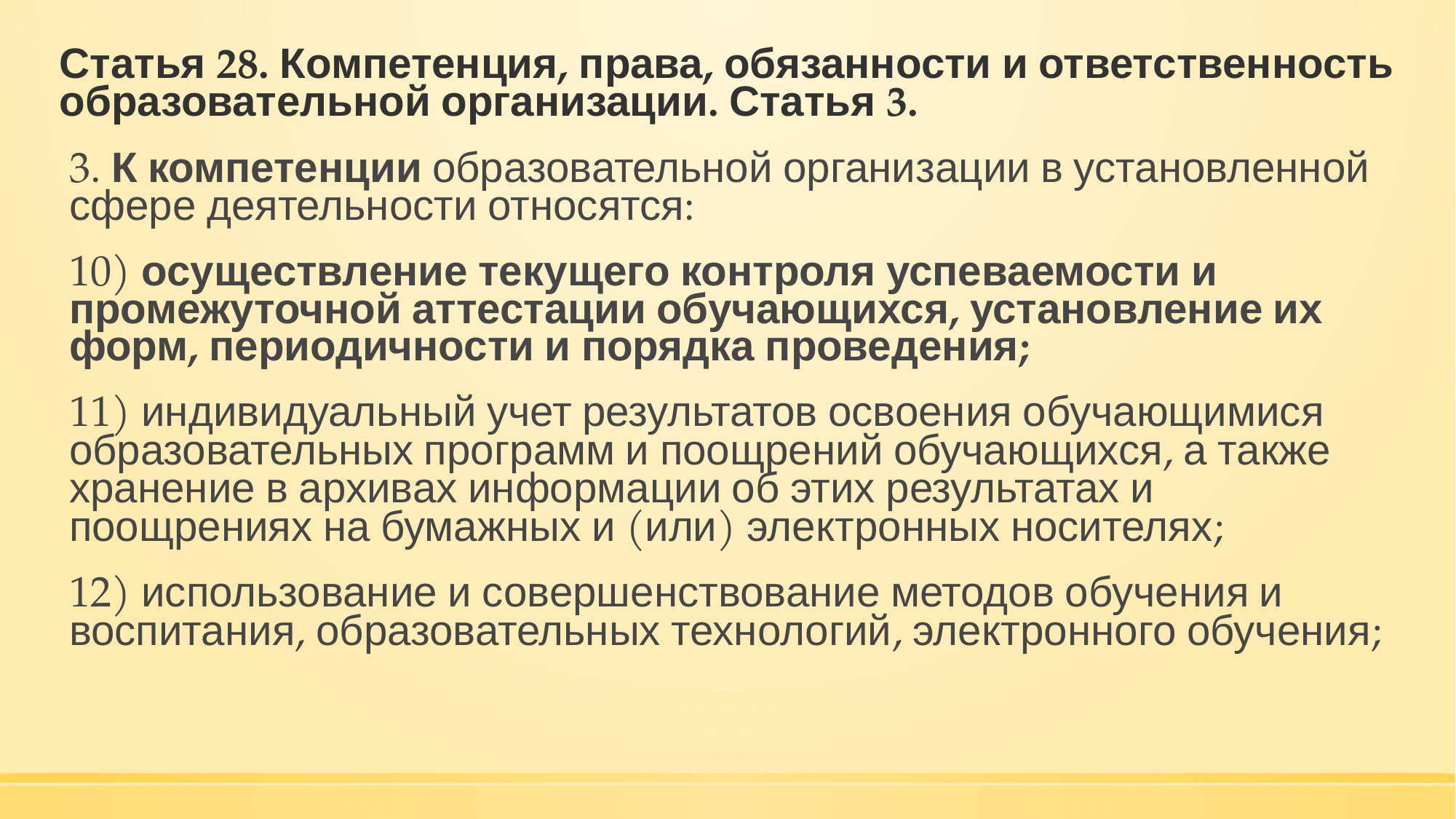

# Статья 28. Компетенция, права, обязанности и ответственность образовательной организации. Статья 3.
3. К компетенции образовательной организации в установленной сфере деятельности относятся:
10) осуществление текущего контроля успеваемости и промежуточной аттестации обучающихся, установление их форм, периодичности и порядка проведения;
11) индивидуальный учет результатов освоения обучающимися образовательных программ и поощрений обучающихся, а также хранение в архивах информации об этих результатах и поощрениях на бумажных и (или) электронных носителях;
12) использование и совершенствование методов обучения и воспитания, образовательных технологий, электронного обучения;